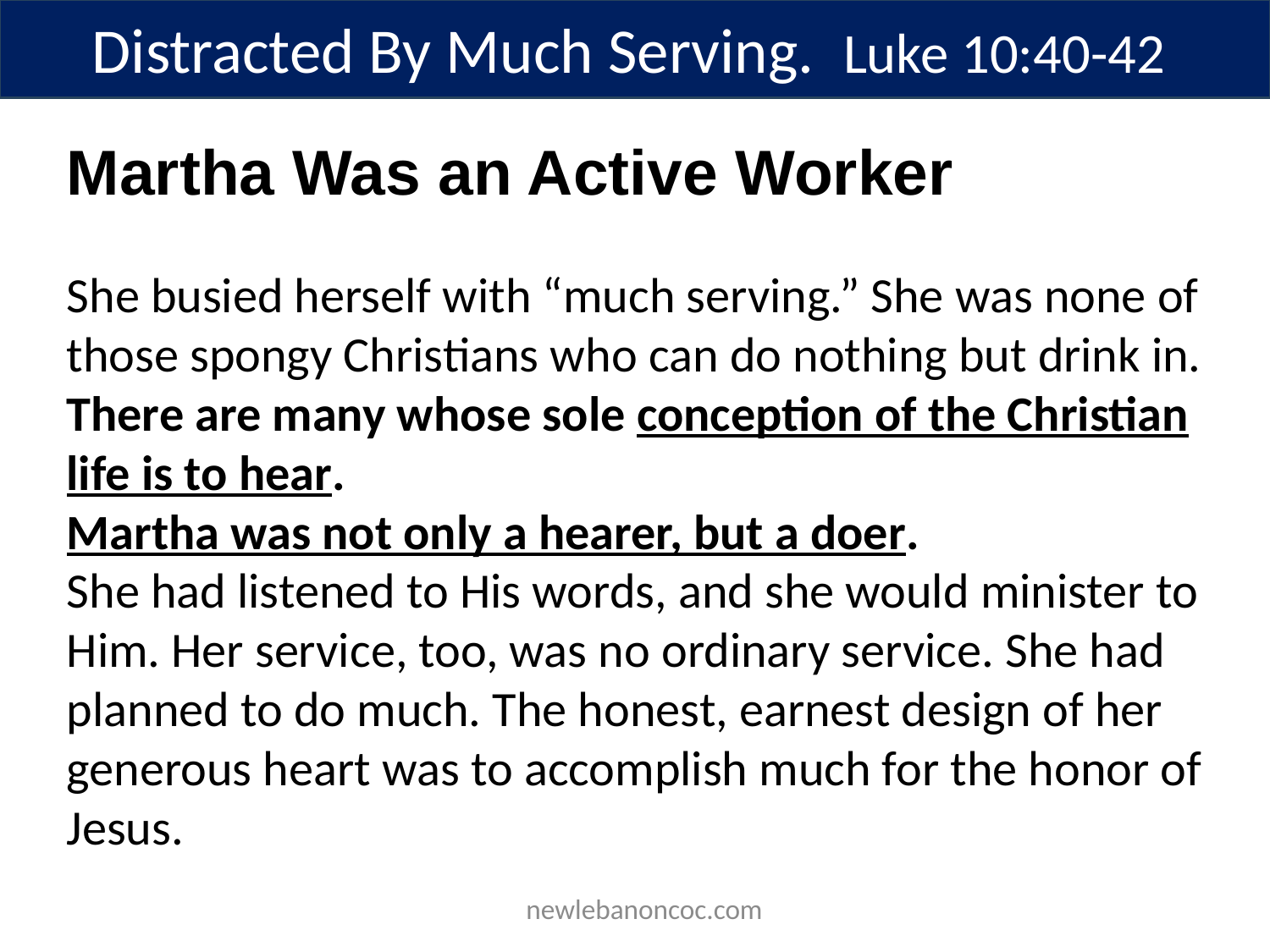

Distracted By Much Serving.  Luke 10:40-42
Martha Was an Active Worker

She busied herself with “much serving.” She was none of those spongy Christians who can do nothing but drink in. There are many whose sole conception of the Christian life is to hear.
Martha was not only a hearer, but a doer.
She had listened to His words, and she would minister to Him. Her service, too, was no ordinary service. She had planned to do much. The honest, earnest design of her generous heart was to accomplish much for the honor of Jesus.
   newlebanoncoc.com